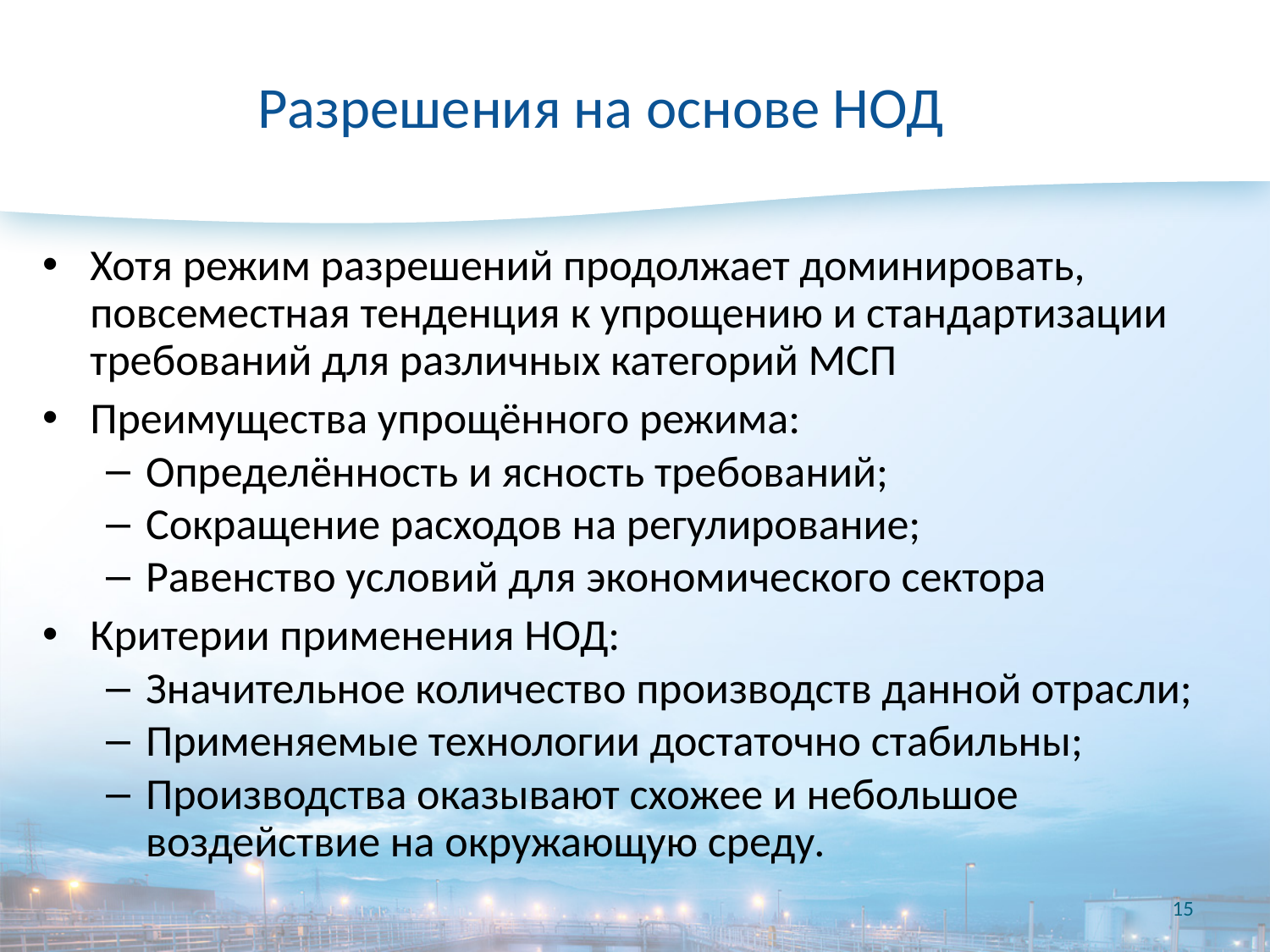

# Разрешения на основе НОД
Хотя режим разрешений продолжает доминировать, повсеместная тенденция к упрощению и стандартизации требований для различных категорий МСП
Преимущества упрощённого режима:
Определённость и ясность требований;
Сокращение расходов на регулирование;
Равенство условий для экономического сектора
Критерии применения НОД:
Значительное количество производств данной отрасли;
Применяемые технологии достаточно стабильны;
Производства оказывают схожее и небольшое  воздействие на окружающую среду.
15